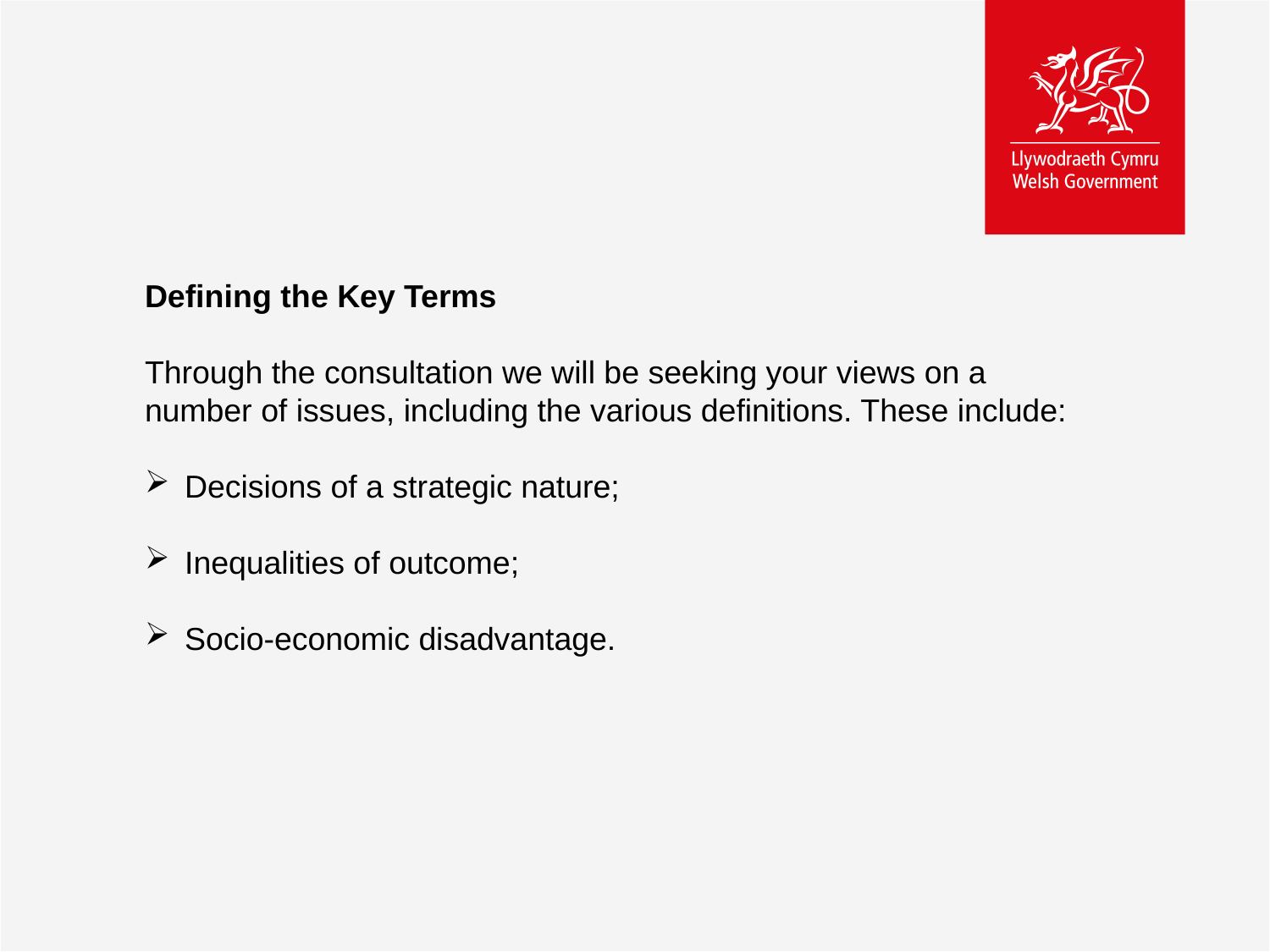

Defining the Key Terms

Through the consultation we will be seeking your views on a number of issues, including the various definitions. These include:

Decisions of a strategic nature;

Inequalities of outcome;

Socio-economic disadvantage.